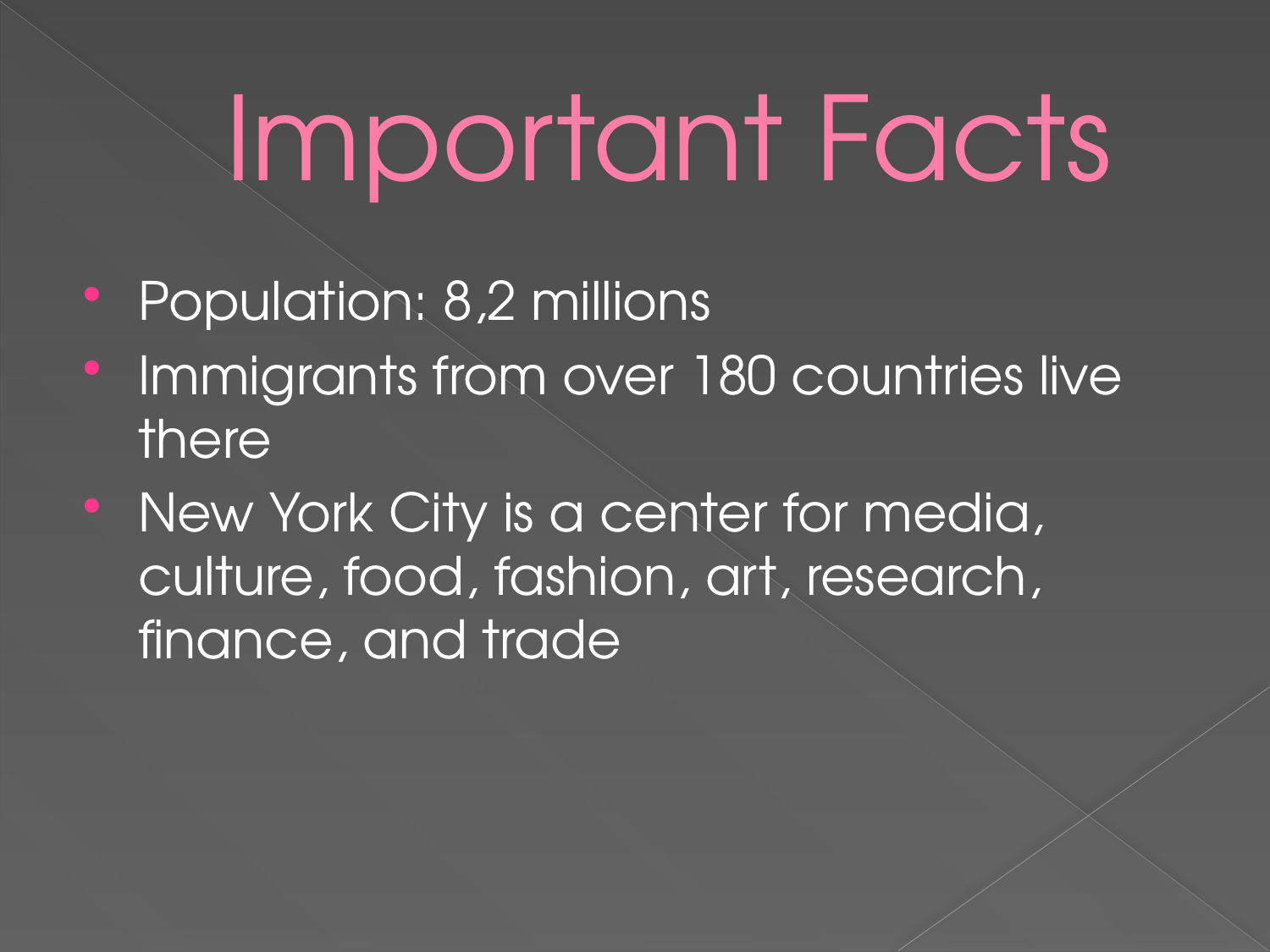

# Important Facts
Population: 8,2 millions
Immigrants from over 180 countries live there
New York City is a center for media, culture, food, fashion, art, research, finance, and trade